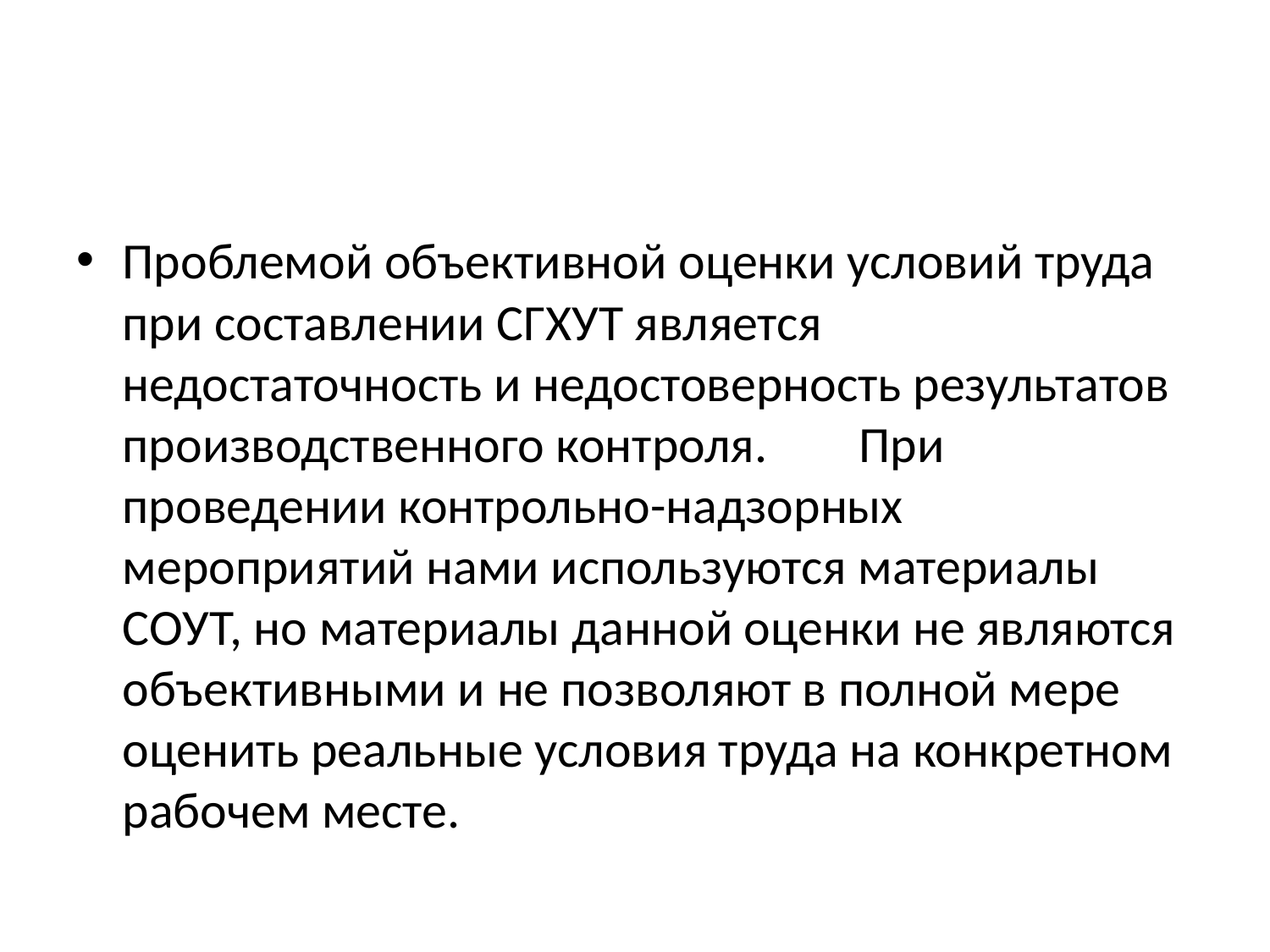

#
Проблемой объективной оценки условий труда при составлении СГХУТ является недостаточность и недостоверность результатов производственного контроля.        При проведении контрольно-надзорных мероприятий нами используются материалы  СОУТ, но материалы данной оценки не являются объективными и не позволяют в полной мере оценить реальные условия труда на конкретном рабочем месте.